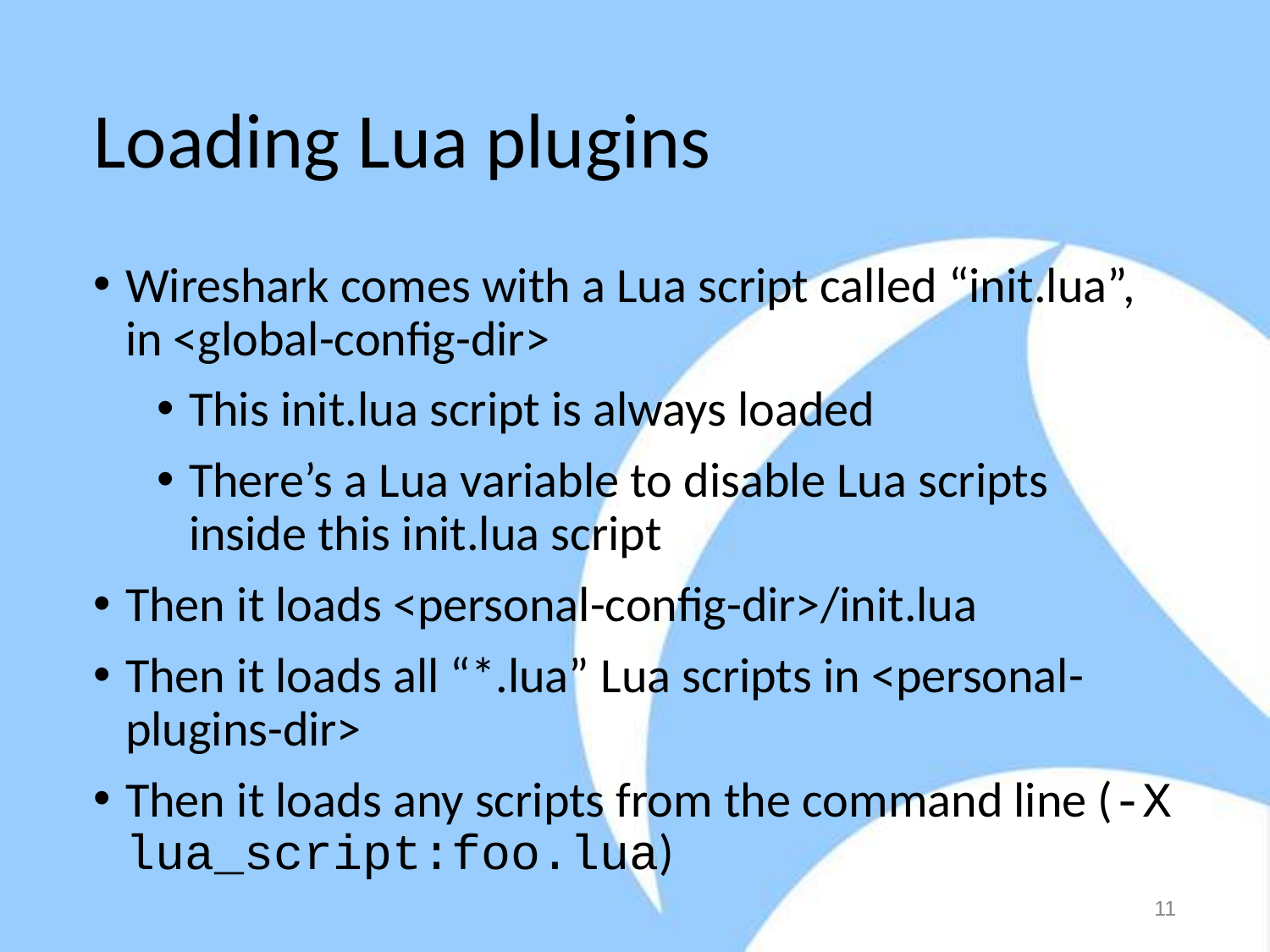

# Loading Lua plugins
Wireshark comes with a Lua script called “init.lua”, in <global-config-dir>
This init.lua script is always loaded
There’s a Lua variable to disable Lua scripts inside this init.lua script
Then it loads <personal-config-dir>/init.lua
Then it loads all “*.lua” Lua scripts in <personal-plugins-dir>
Then it loads any scripts from the command line (-X lua_script:foo.lua)
11